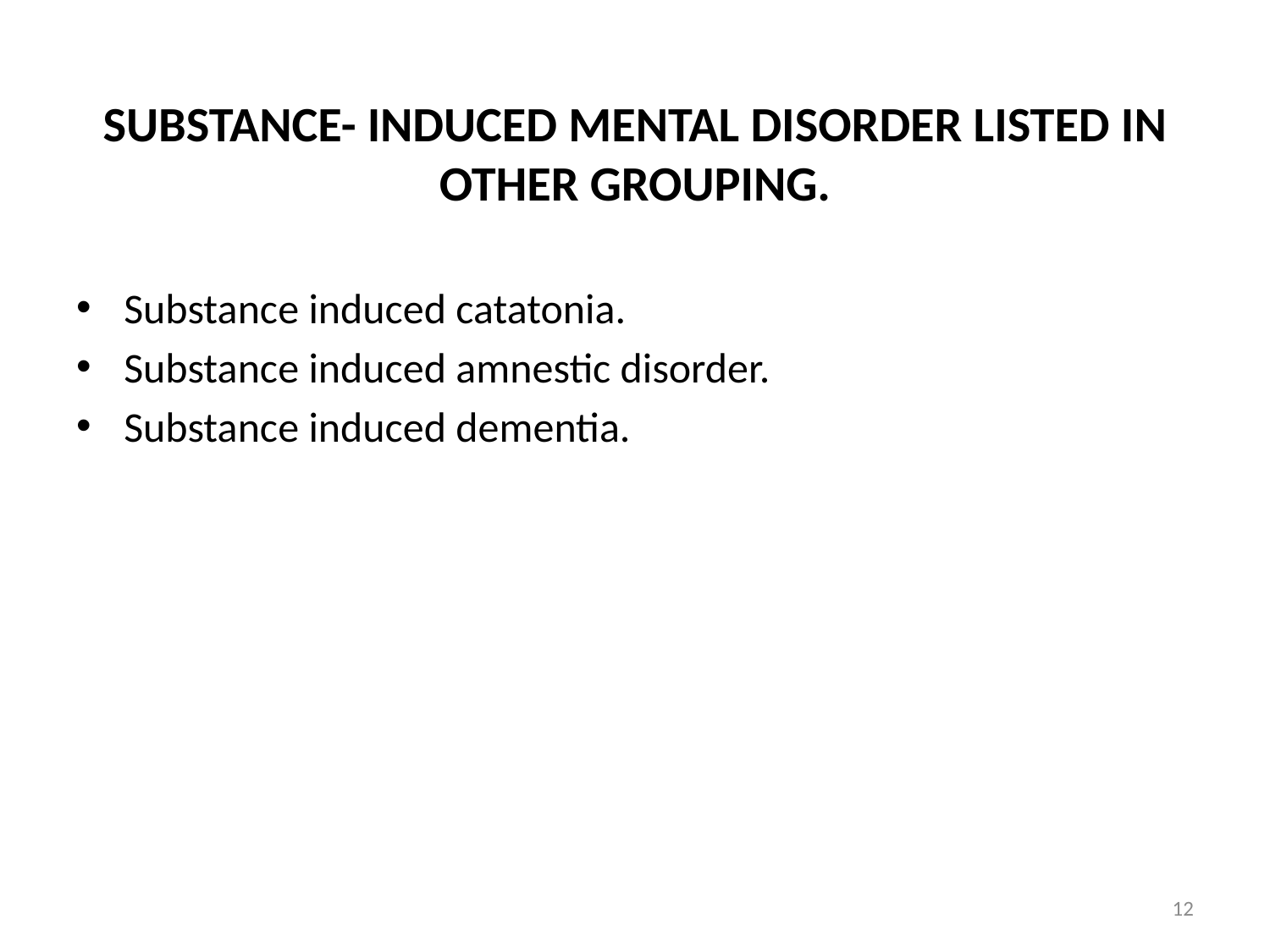

# SUBSTANCE- INDUCED MENTAL DISORDER LISTED IN OTHER GROUPING.
Substance induced catatonia.
Substance induced amnestic disorder.
Substance induced dementia.
12